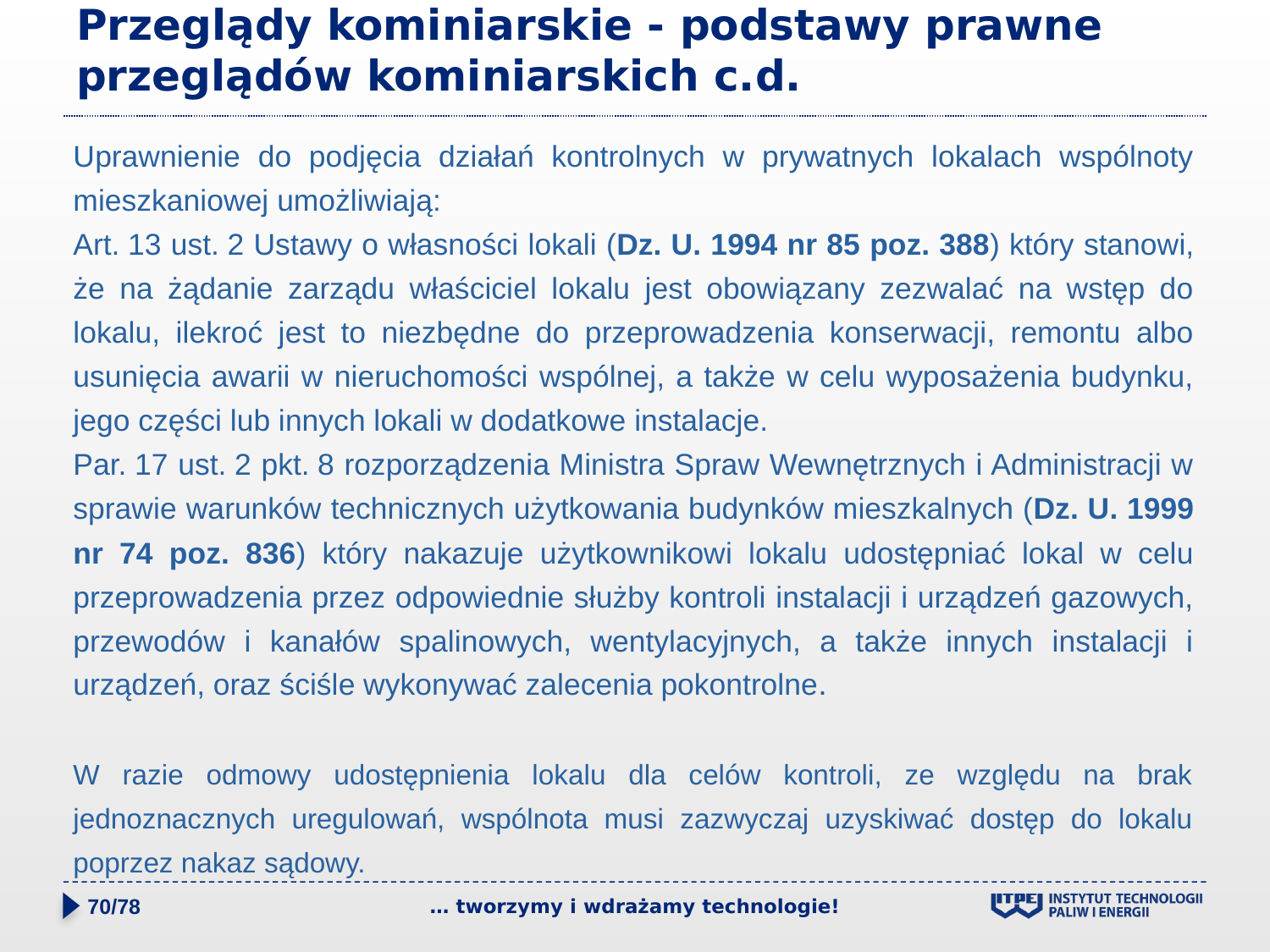

# Przeglądy kominiarskie - podstawy prawne przeglądów kominiarskich c.d.
Uprawnienie do podjęcia działań kontrolnych w prywatnych lokalach wspólnoty mieszkaniowej umożliwiają:
Art. 13 ust. 2 Ustawy o własności lokali (Dz. U. 1994 nr 85 poz. 388) który stanowi, że na żądanie zarządu właściciel lokalu jest obowiązany zezwalać na wstęp do lokalu, ilekroć jest to niezbędne do przeprowadzenia konserwacji, remontu albo usunięcia awarii w nieruchomości wspólnej, a także w celu wyposażenia budynku, jego części lub innych lokali w dodatkowe instalacje.
Par. 17 ust. 2 pkt. 8 rozporządzenia Ministra Spraw Wewnętrznych i Administracji w sprawie warunków technicznych użytkowania budynków mieszkalnych (Dz. U. 1999 nr 74 poz. 836) który nakazuje użytkownikowi lokalu udostępniać lokal w celu przeprowadzenia przez odpowiednie służby kontroli instalacji i urządzeń gazowych, przewodów i kanałów spalinowych, wentylacyjnych, a także innych instalacji i urządzeń, oraz ściśle wykonywać zalecenia pokontrolne.

W razie odmowy udostępnienia lokalu dla celów kontroli, ze względu na brak jednoznacznych uregulowań, wspólnota musi zazwyczaj uzyskiwać dostęp do lokalu poprzez nakaz sądowy.